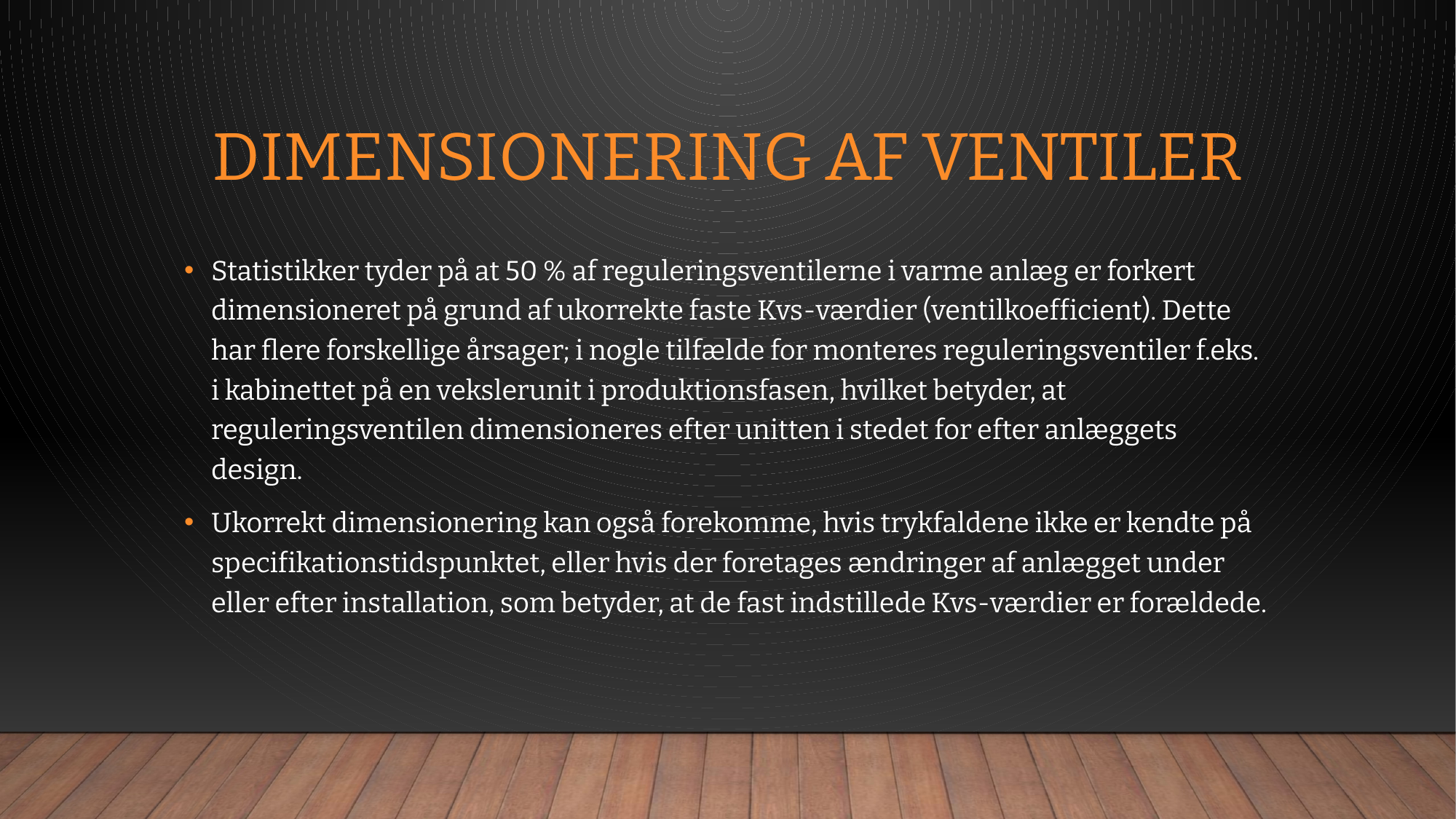

# Dimensionering af ventiler
Statistikker tyder på at 50 % af reguleringsventilerne i varme anlæg er forkert dimensioneret på grund af ukorrekte faste Kvs-værdier (ventilkoefficient). Dette har flere forskellige årsager; i nogle tilfælde for monteres reguleringsventiler f.eks. i kabinettet på en vekslerunit i produktionsfasen, hvilket betyder, at reguleringsventilen dimensioneres efter unitten i stedet for efter anlæggets design.
Ukorrekt dimensionering kan også forekomme, hvis trykfaldene ikke er kendte på specifikationstidspunktet, eller hvis der foretages ændringer af anlægget under eller efter installation, som betyder, at de fast indstillede Kvs-værdier er forældede.